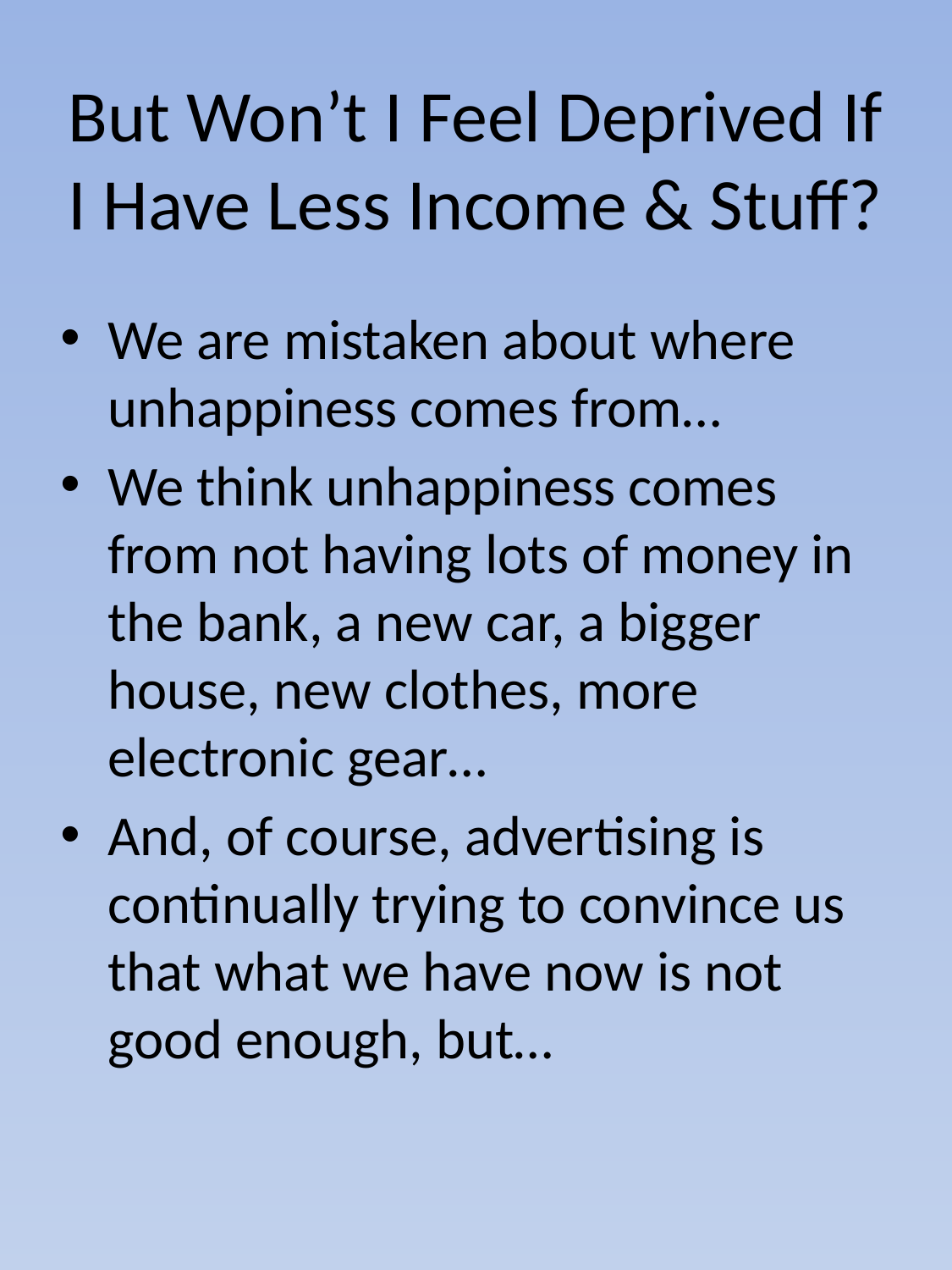

# But Won’t I Feel Deprived If I Have Less Income & Stuff?
We are mistaken about where unhappiness comes from…
We think unhappiness comes from not having lots of money in the bank, a new car, a bigger house, new clothes, more electronic gear…
And, of course, advertising is continually trying to convince us that what we have now is not good enough, but…